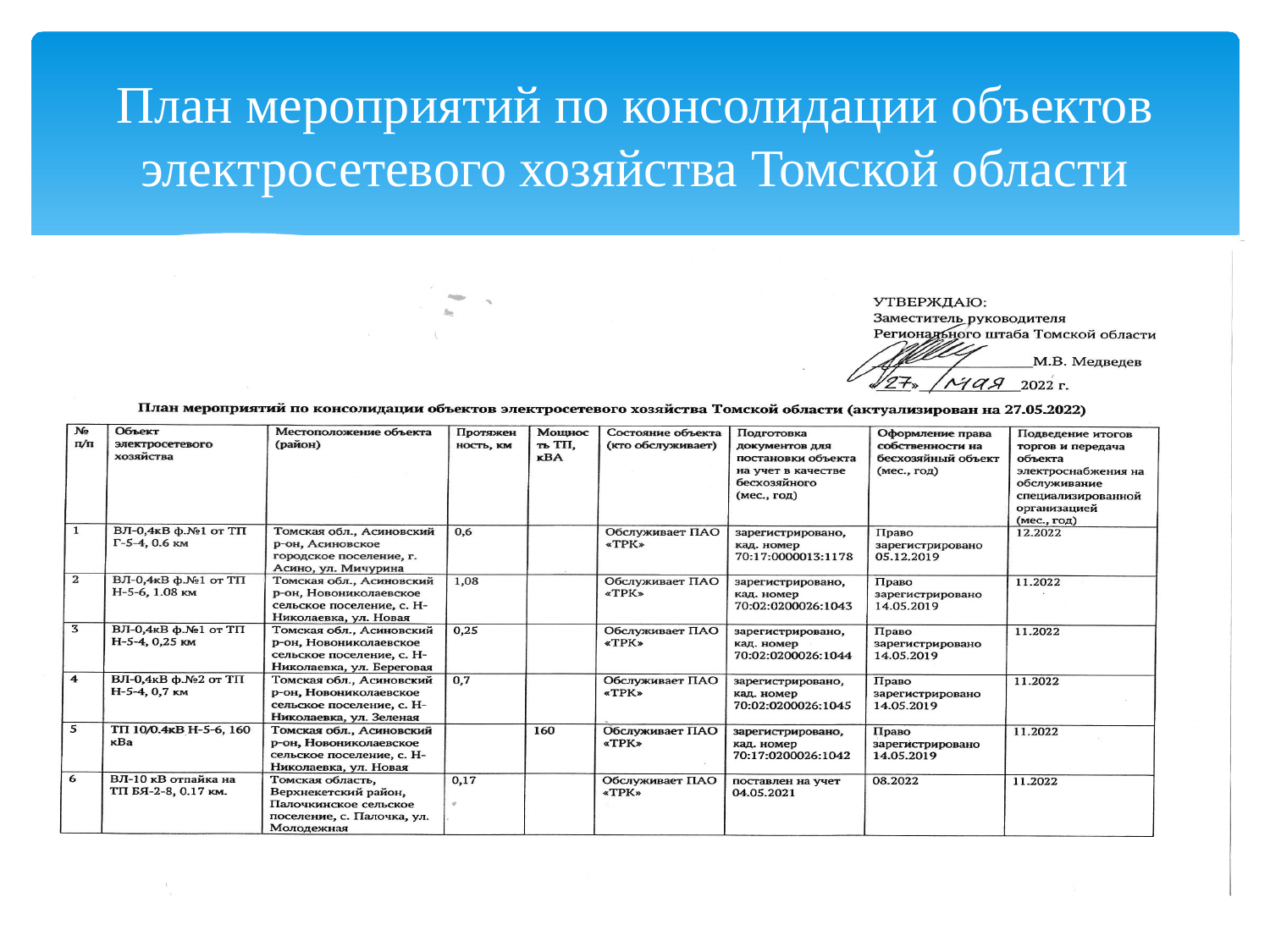

# План мероприятий по консолидации объектов электросетевого хозяйства Томской области

[unsupported chart]